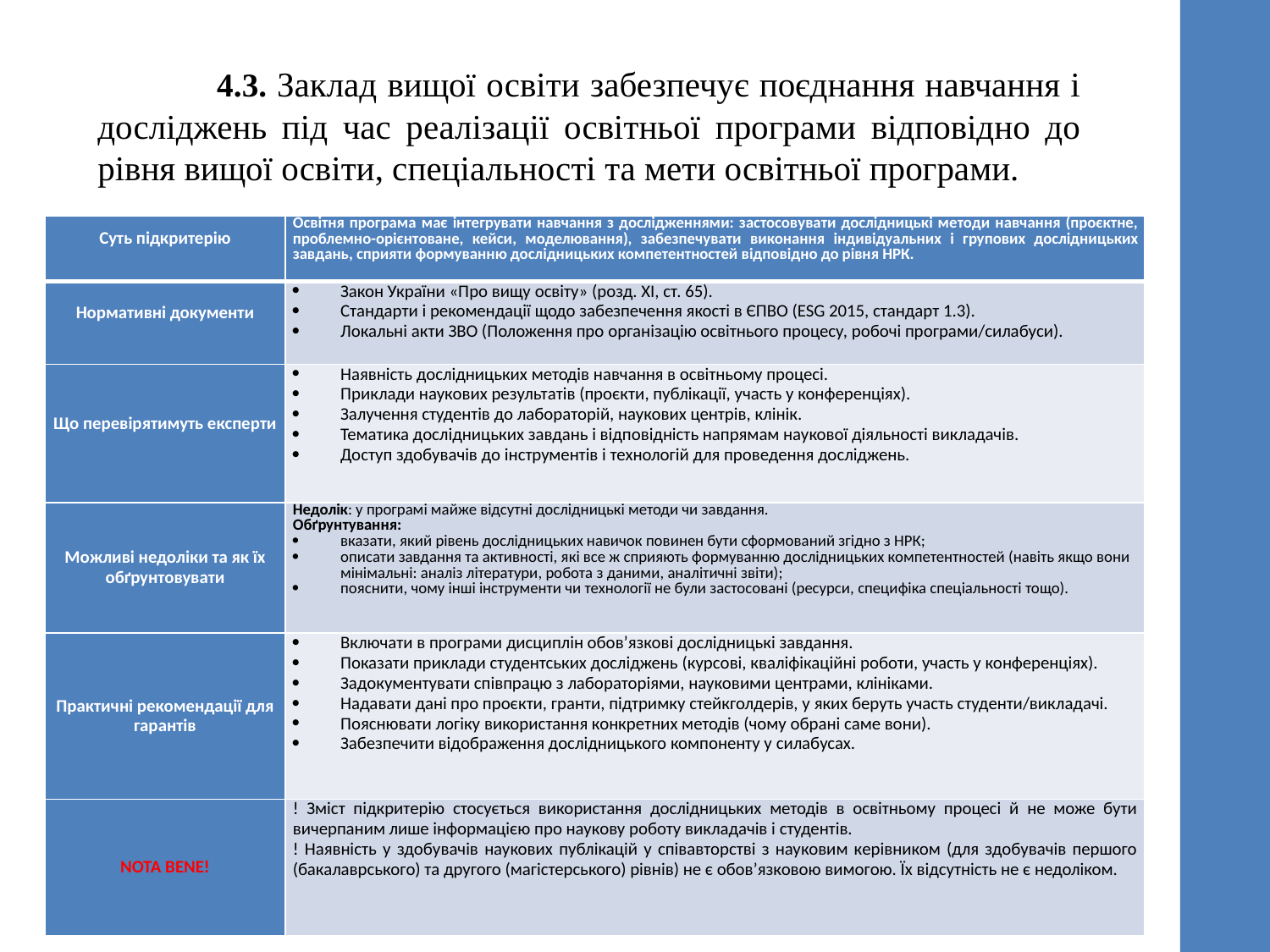

4.3. Заклад вищої освіти забезпечує поєднання навчання і досліджень під час реалізації освітньої програми відповідно до рівня вищої освіти, спеціальності та мети освітньої програми.
| Суть підкритерію | Освітня програма має інтегрувати навчання з дослідженнями: застосовувати дослідницькі методи навчання (проєктне, проблемно-орієнтоване, кейси, моделювання), забезпечувати виконання індивідуальних і групових дослідницьких завдань, сприяти формуванню дослідницьких компетентностей відповідно до рівня НРК. |
| --- | --- |
| Нормативні документи | Закон України «Про вищу освіту» (розд. XI, ст. 65). Стандарти і рекомендації щодо забезпечення якості в ЄПВО (ESG 2015, стандарт 1.3). Локальні акти ЗВО (Положення про організацію освітнього процесу, робочі програми/силабуси). |
| Що перевірятимуть експерти | Наявність дослідницьких методів навчання в освітньому процесі. Приклади наукових результатів (проєкти, публікації, участь у конференціях). Залучення студентів до лабораторій, наукових центрів, клінік. Тематика дослідницьких завдань і відповідність напрямам наукової діяльності викладачів. Доступ здобувачів до інструментів і технологій для проведення досліджень. |
| Можливі недоліки та як їх обґрунтовувати | Недолік: у програмі майже відсутні дослідницькі методи чи завдання. Обґрунтування: вказати, який рівень дослідницьких навичок повинен бути сформований згідно з НРК; описати завдання та активності, які все ж сприяють формуванню дослідницьких компетентностей (навіть якщо вони мінімальні: аналіз літератури, робота з даними, аналітичні звіти); пояснити, чому інші інструменти чи технології не були застосовані (ресурси, специфіка спеціальності тощо). |
| Практичні рекомендації для гарантів | Включати в програми дисциплін обов’язкові дослідницькі завдання. Показати приклади студентських досліджень (курсові, кваліфікаційні роботи, участь у конференціях). Задокументувати співпрацю з лабораторіями, науковими центрами, клініками. Надавати дані про проєкти, гранти, підтримку стейкголдерів, у яких беруть участь студенти/викладачі. Пояснювати логіку використання конкретних методів (чому обрані саме вони). Забезпечити відображення дослідницького компоненту у силабусах. |
| NOTA BENE! | ! Зміст підкритерію стосується використання дослідницьких методів в освітньому процесі й не може бути вичерпаним лише інформацією про наукову роботу викладачів і студентів. ! Наявність у здобувачів наукових публікацій у співавторстві з науковим керівником (для здобувачів першого (бакалаврського) та другого (магістерського) рівнів) не є обов’язковою вимогою. Їх відсутність не є недоліком. |